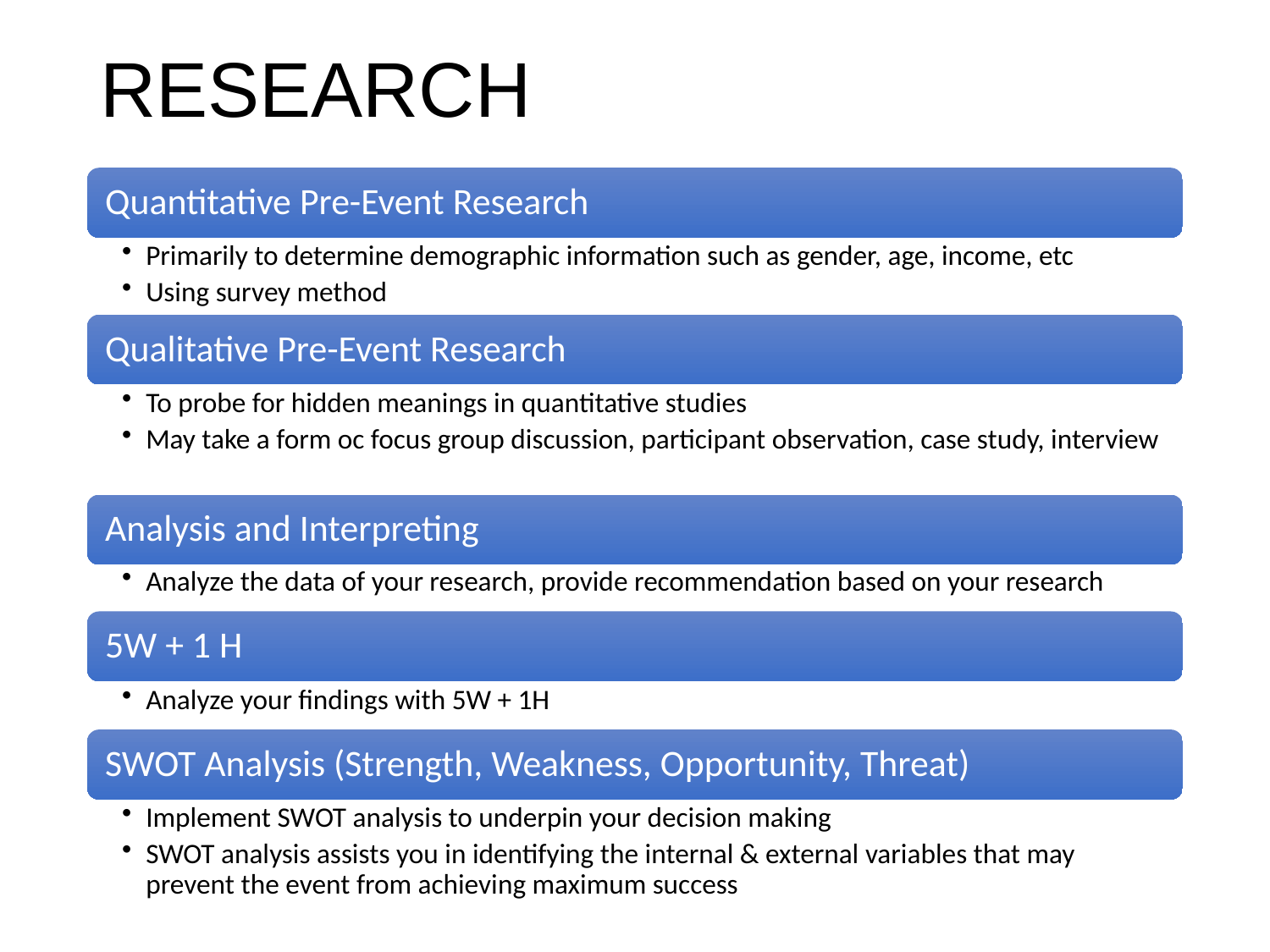

# RESEARCH
Quantitative Pre-Event Research
Primarily to determine demographic information such as gender, age, income, etc
Using survey method
Qualitative Pre-Event Research
To probe for hidden meanings in quantitative studies
May take a form oc focus group discussion, participant observation, case study, interview
Analysis and Interpreting
Analyze the data of your research, provide recommendation based on your research
5W + 1 H
Analyze your findings with 5W + 1H
SWOT Analysis (Strength, Weakness, Opportunity, Threat)
Implement SWOT analysis to underpin your decision making
SWOT analysis assists you in identifying the internal & external variables that may prevent the event from achieving maximum success